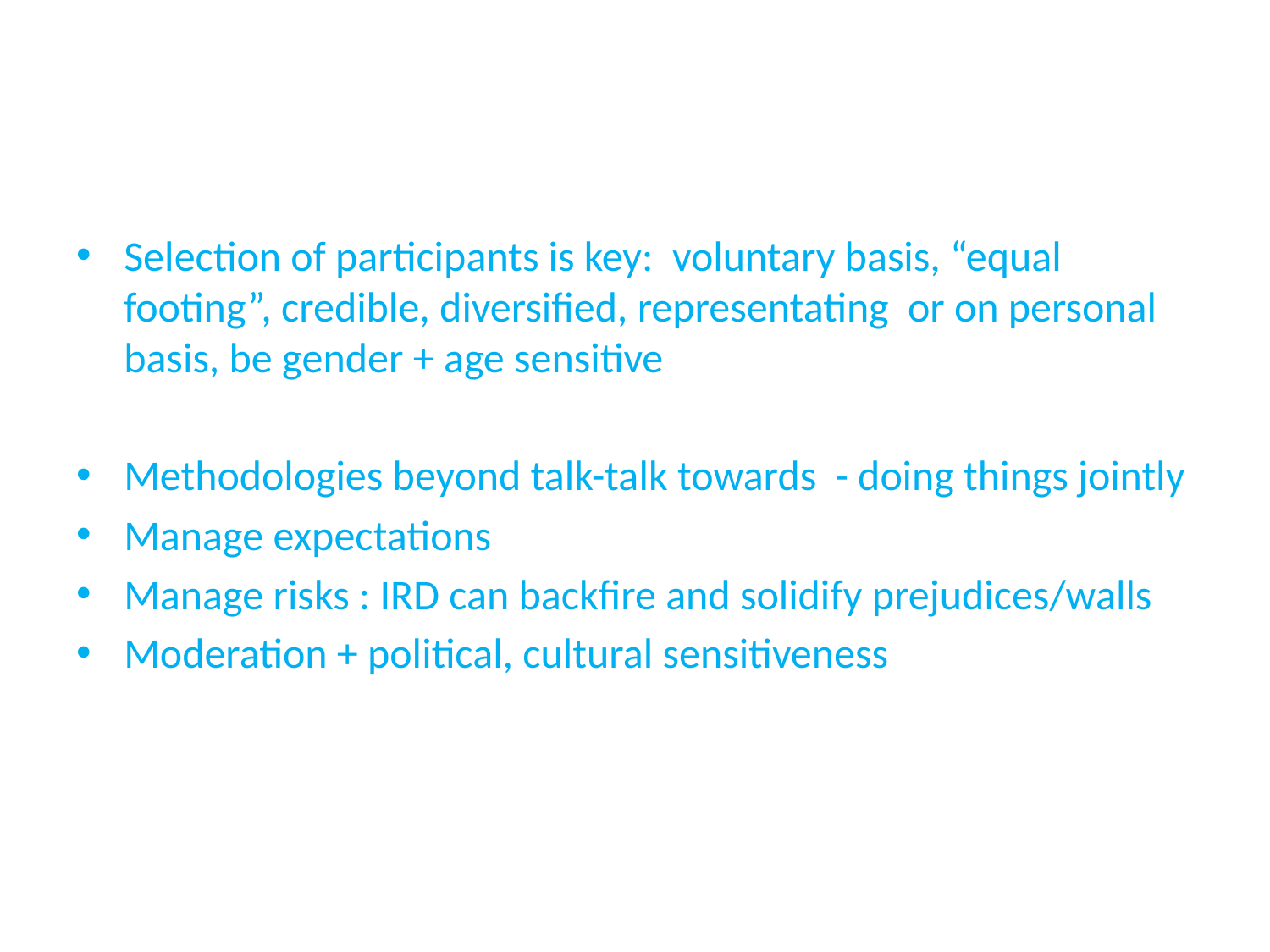

#
Selection of participants is key:  voluntary basis, “equal footing”, credible, diversified, representating  or on personal basis, be gender + age sensitive

Methodologies beyond talk-talk towards  - doing things jointly
Manage expectations
Manage risks : IRD can backfire and solidify prejudices/walls
Moderation + political, cultural sensitiveness